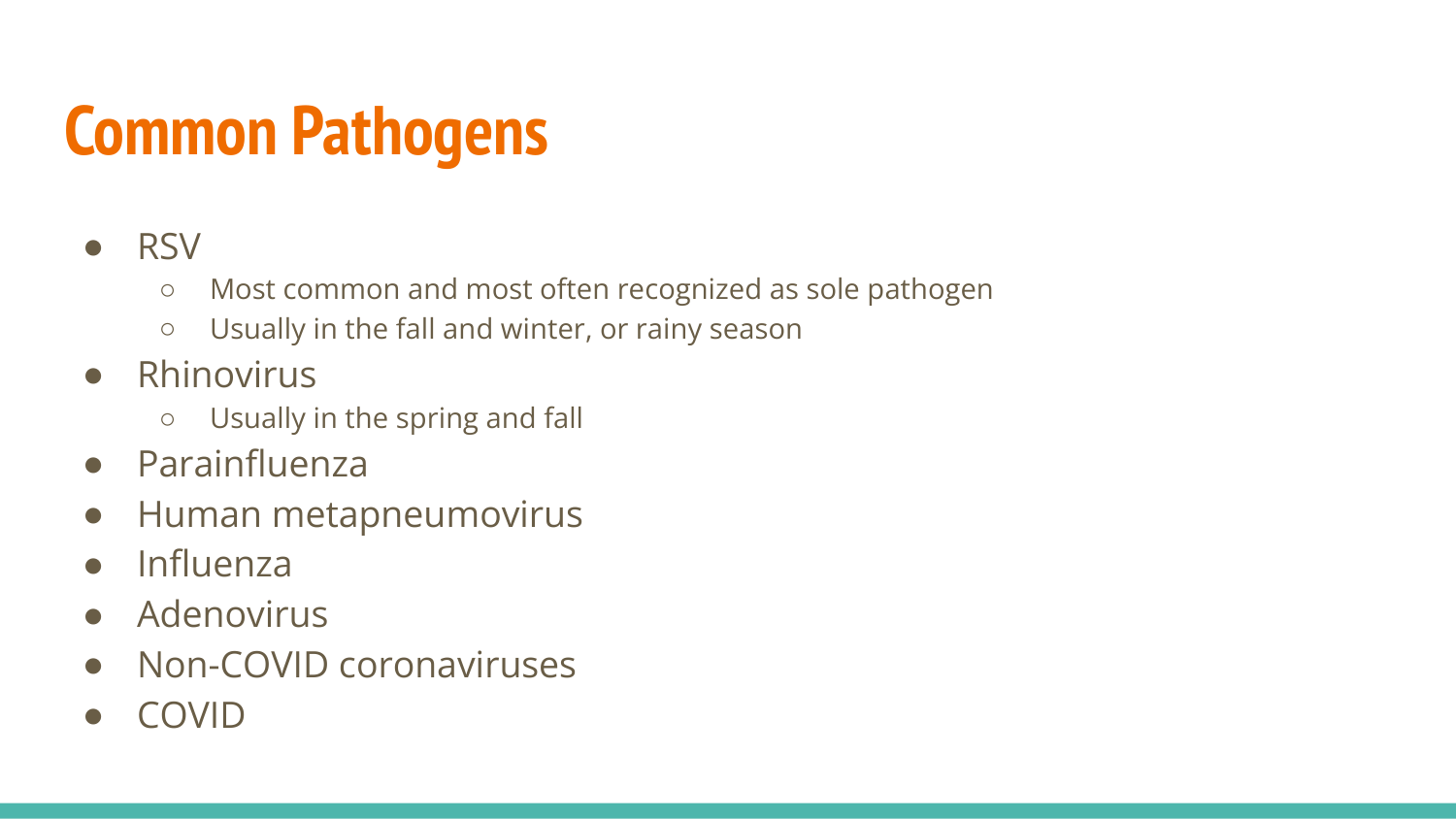

# Common Pathogens
RSV
Most common and most often recognized as sole pathogen
Usually in the fall and winter, or rainy season
Rhinovirus
Usually in the spring and fall
Parainfluenza
Human metapneumovirus
Influenza
Adenovirus
Non-COVID coronaviruses
COVID